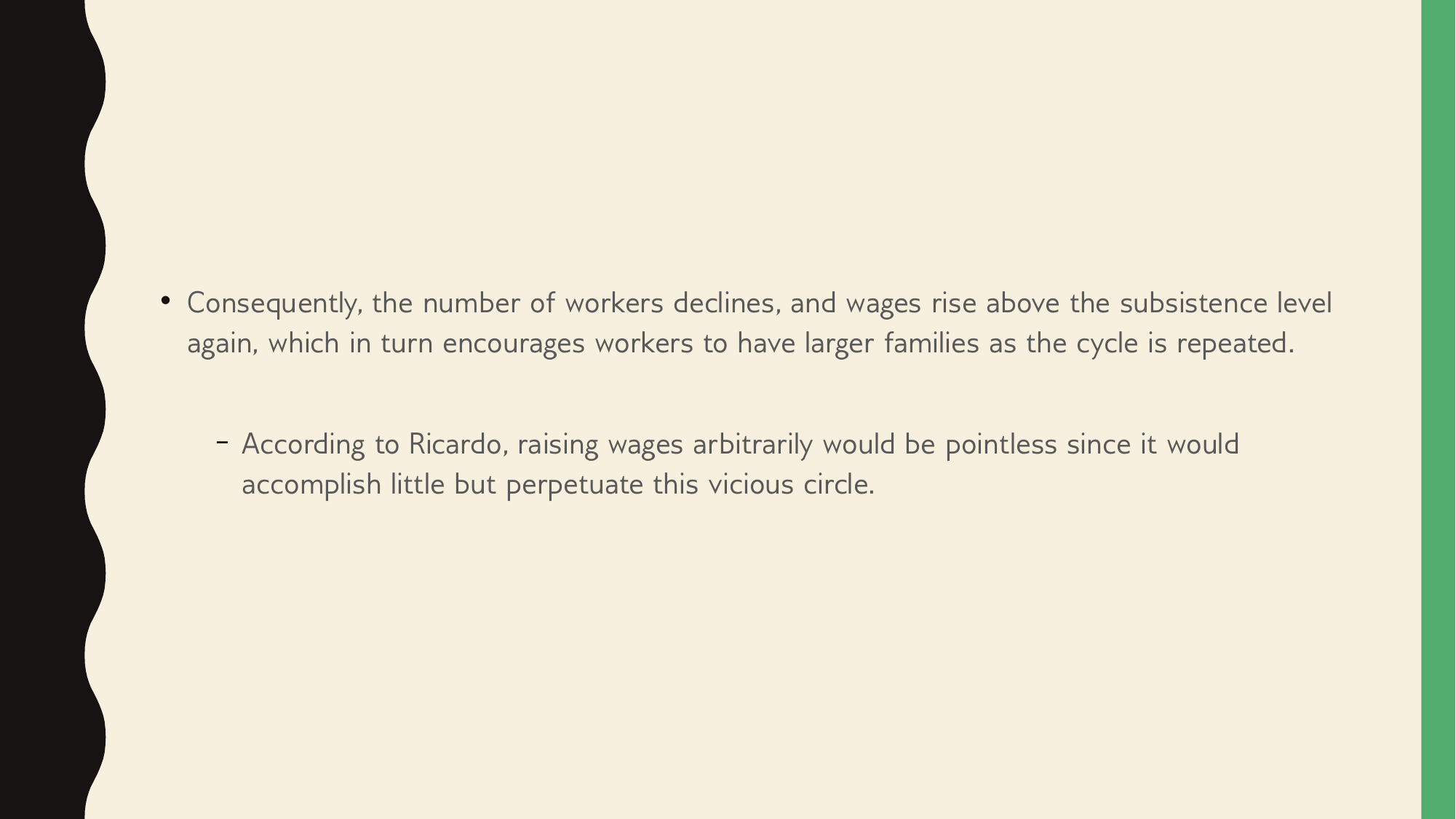

#
Consequently, the number of workers declines, and wages rise above the subsistence level again, which in turn encourages workers to have larger families as the cycle is repeated.

According to Ricardo, raising wages arbitrarily would be pointless since it would accomplish little but perpetuate this vicious circle.